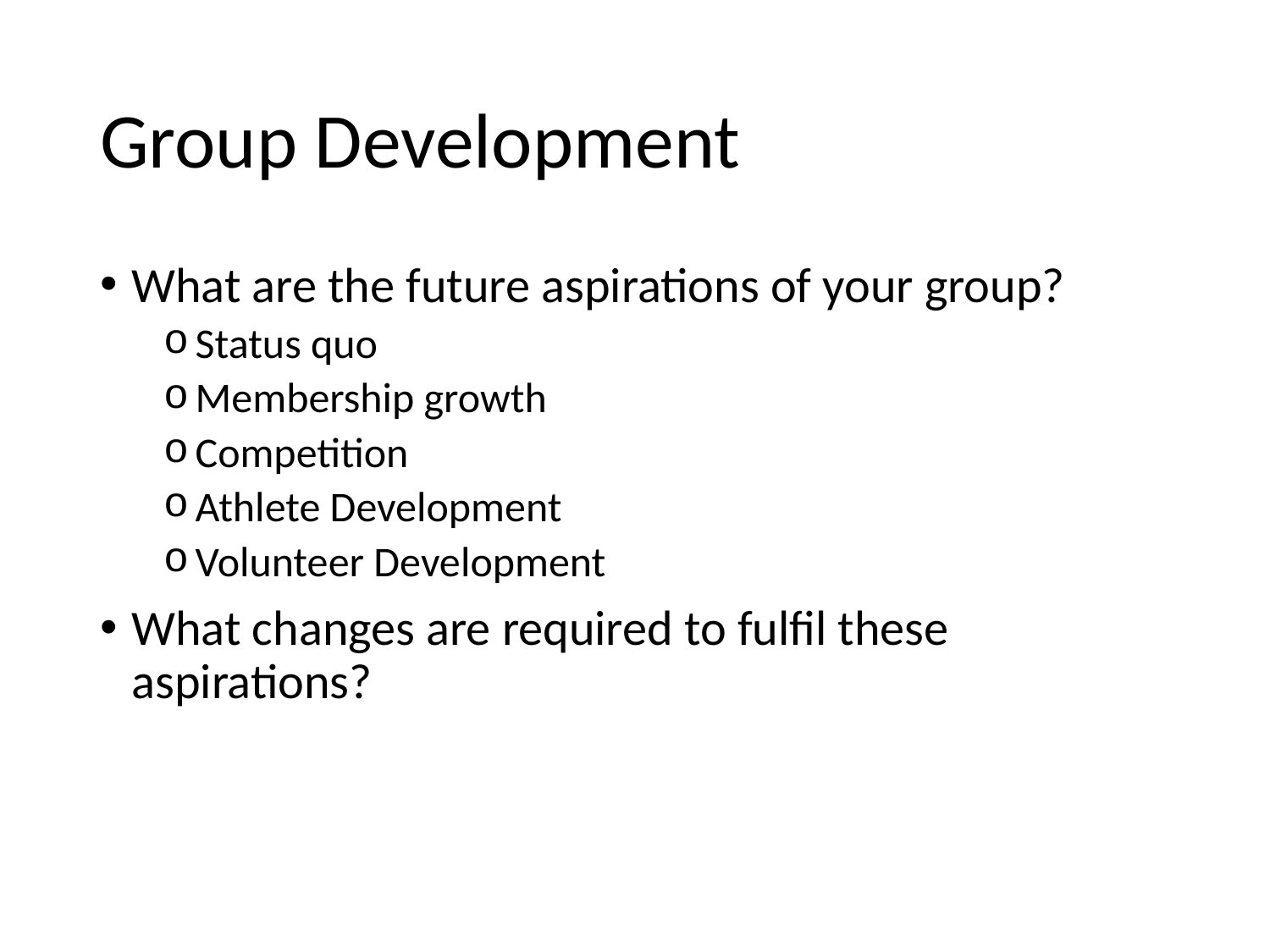

# Group Development
What are the future aspirations of your group?
Status quo
Membership growth
Competition
Athlete Development
Volunteer Development
What changes are required to fulfil these aspirations?